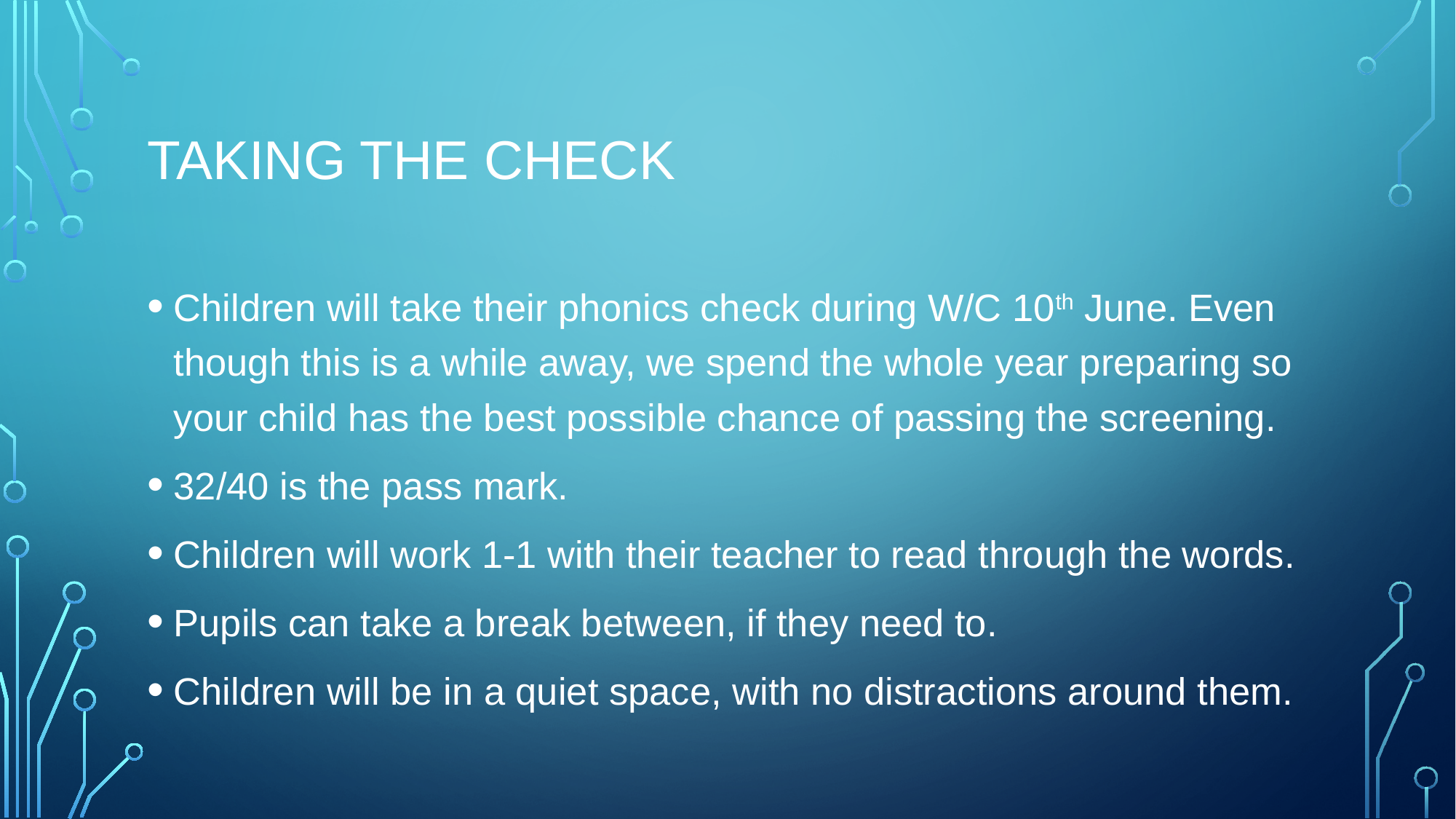

# Taking the check
Children will take their phonics check during W/C 10th June. Even though this is a while away, we spend the whole year preparing so your child has the best possible chance of passing the screening.
32/40 is the pass mark.
Children will work 1-1 with their teacher to read through the words.
Pupils can take a break between, if they need to.
Children will be in a quiet space, with no distractions around them.